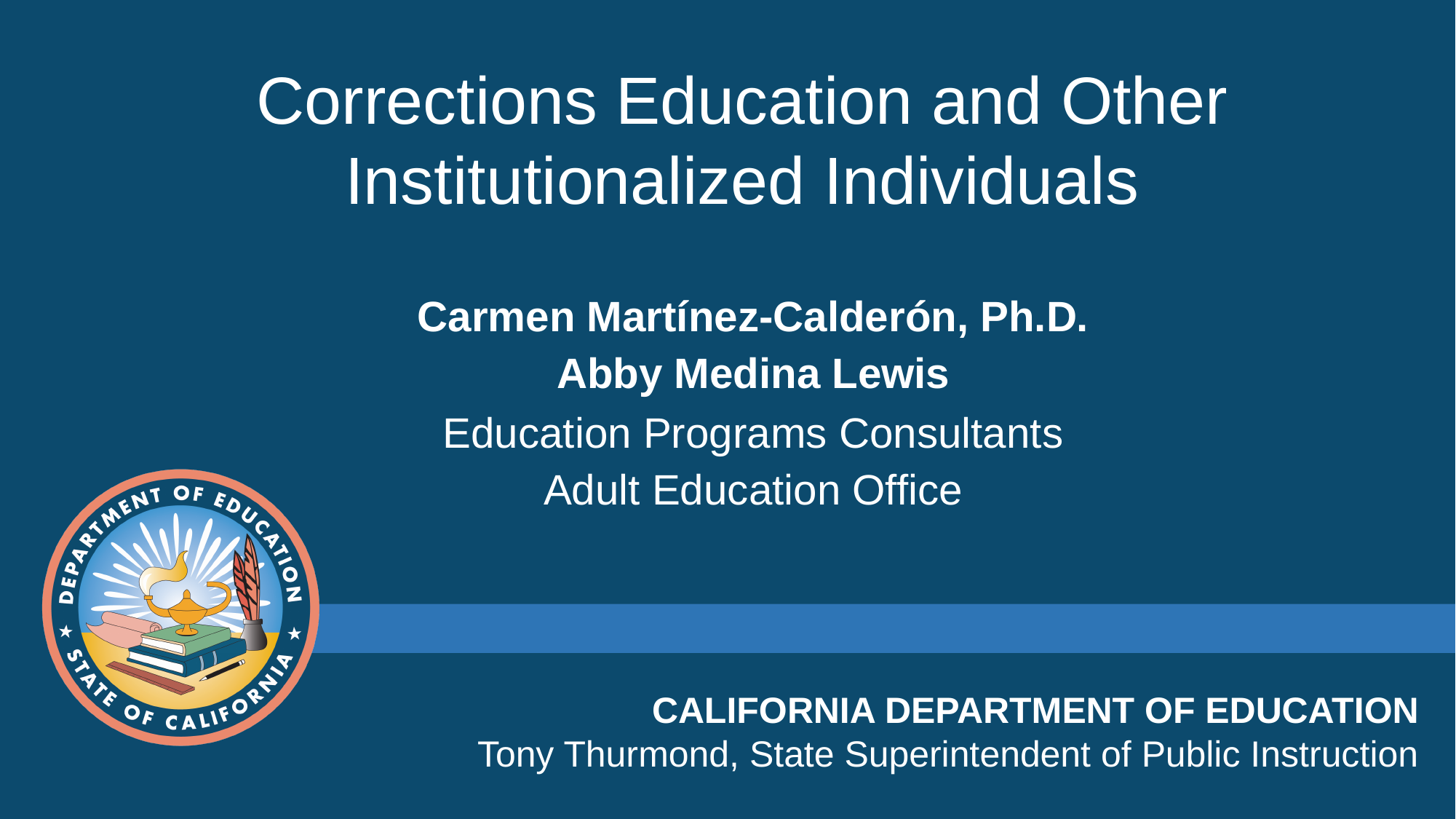

# Corrections Education and Other Institutionalized Individuals
Carmen Martínez-Calderón, Ph.D.
Abby Medina Lewis
Education Programs Consultants
Adult Education Office